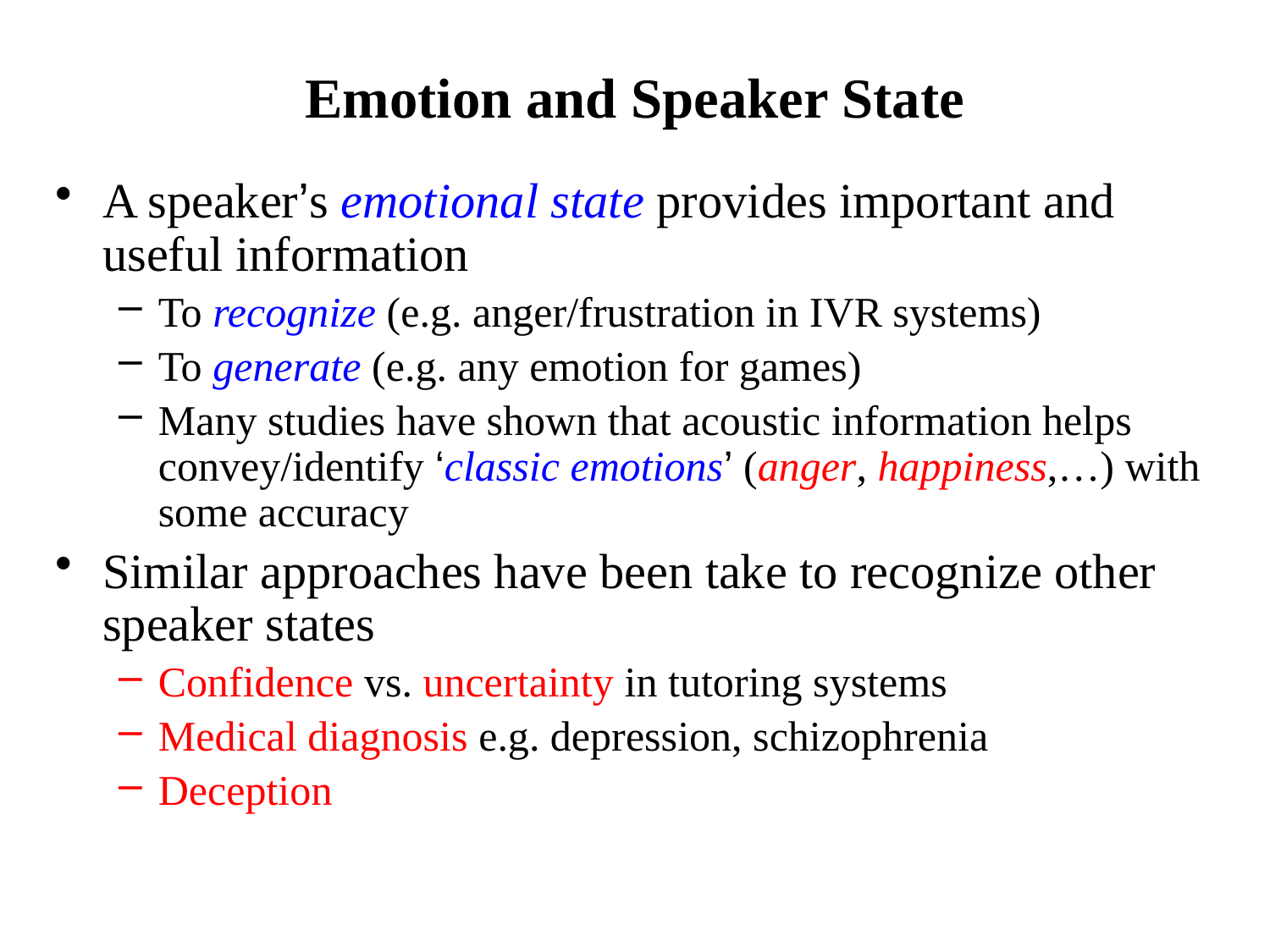

# Emotion and Speaker State
A speaker’s emotional state provides important and useful information
To recognize (e.g. anger/frustration in IVR systems)
To generate (e.g. any emotion for games)
Many studies have shown that acoustic information helps convey/identify ‘classic emotions’ (anger, happiness,…) with some accuracy
Similar approaches have been take to recognize other speaker states
Confidence vs. uncertainty in tutoring systems
Medical diagnosis e.g. depression, schizophrenia
Deception